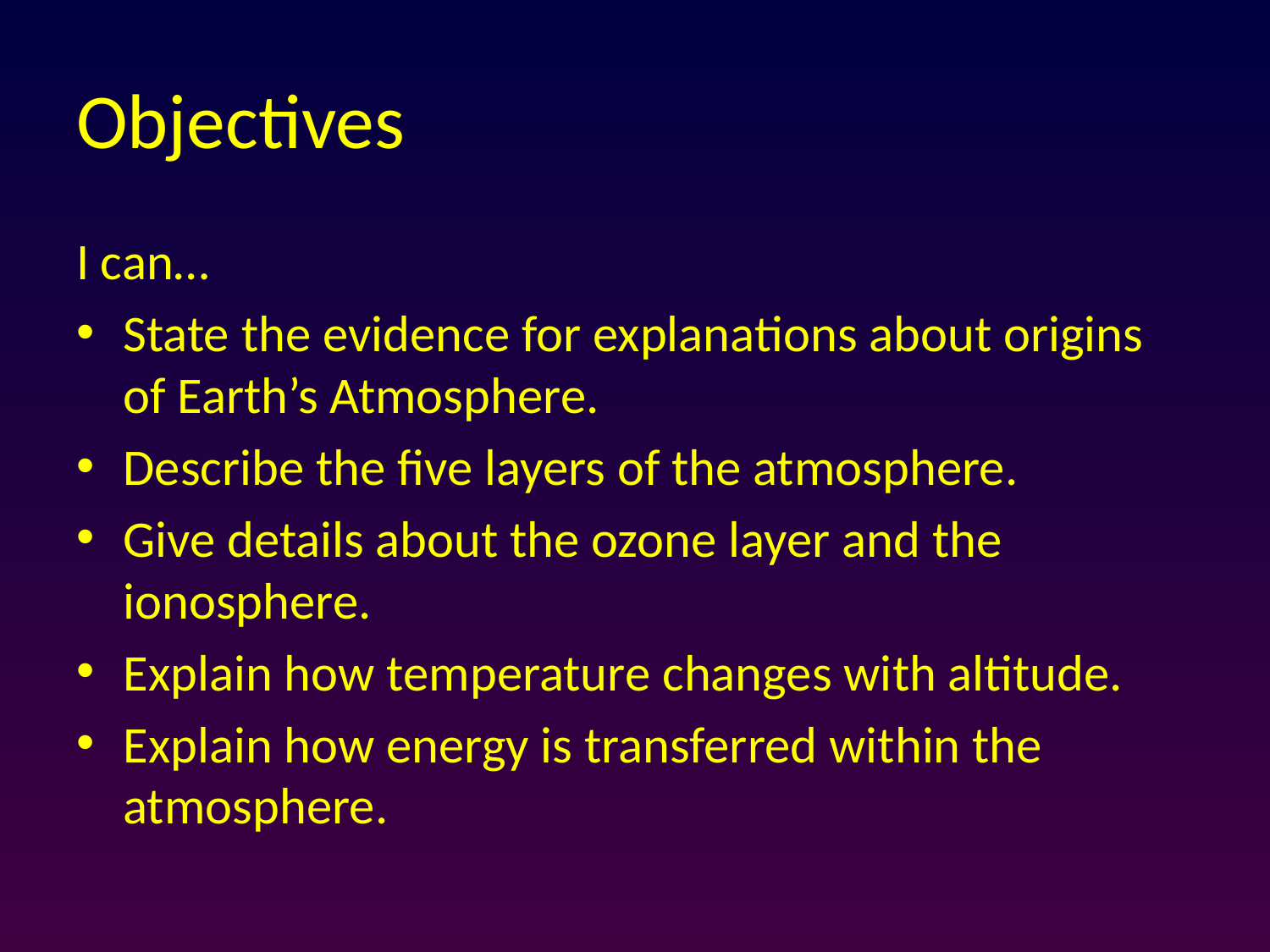

# Objectives
I can…
State the evidence for explanations about origins of Earth’s Atmosphere.
Describe the five layers of the atmosphere.
Give details about the ozone layer and the ionosphere.
Explain how temperature changes with altitude.
Explain how energy is transferred within the atmosphere.